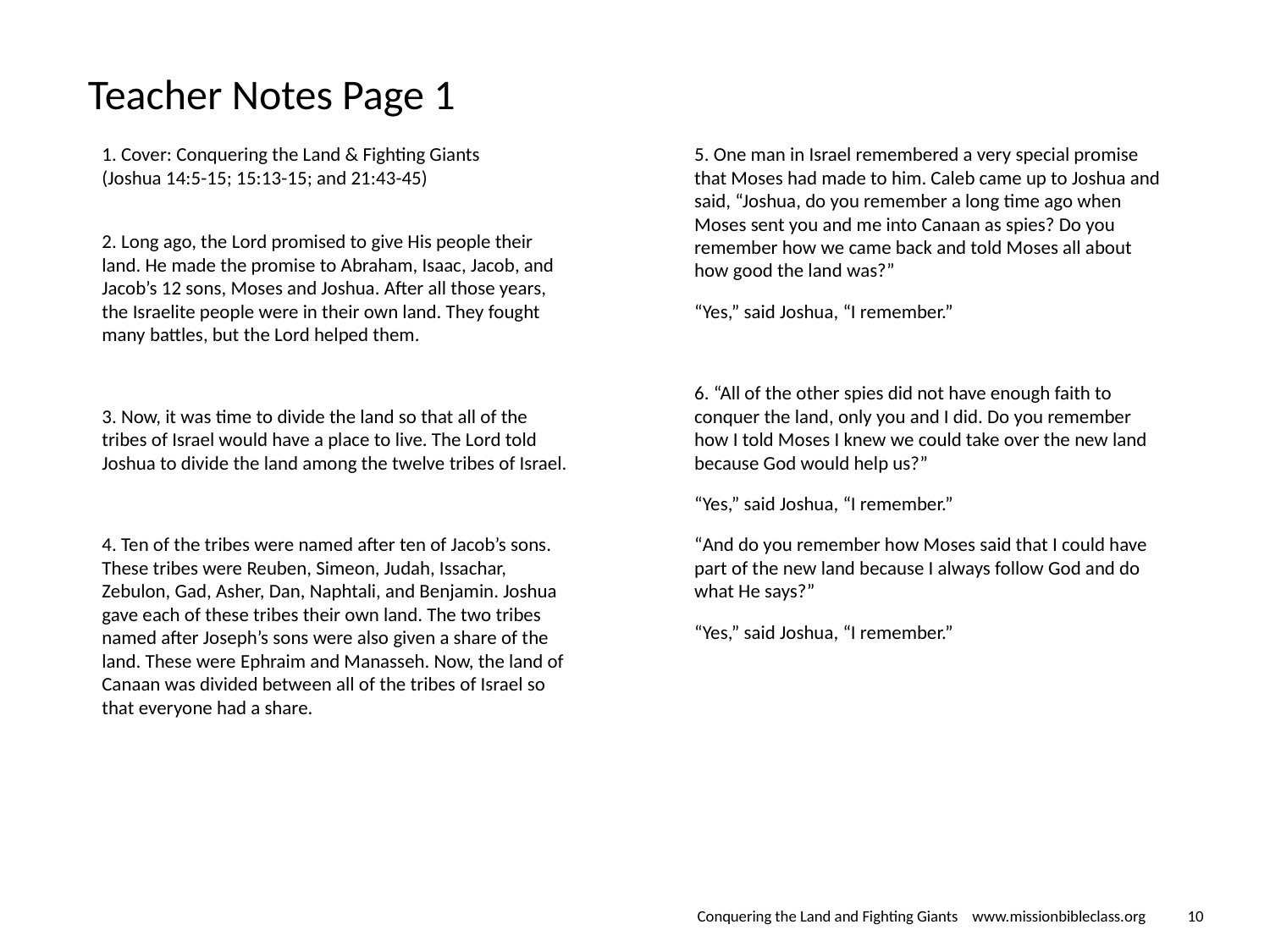

# Teacher Notes Page 1
1. Cover: Conquering the Land & Fighting Giants
(Joshua 14:5-15; 15:13-15; and 21:43-45)

2. Long ago, the Lord promised to give His people their land. He made the promise to Abraham, Isaac, Jacob, and Jacob’s 12 sons, Moses and Joshua. After all those years, the Israelite people were in their own land. They fought many battles, but the Lord helped them.

3. Now, it was time to divide the land so that all of the tribes of Israel would have a place to live. The Lord told Joshua to divide the land among the twelve tribes of Israel.

4. Ten of the tribes were named after ten of Jacob’s sons. These tribes were Reuben, Simeon, Judah, Issachar, Zebulon, Gad, Asher, Dan, Naphtali, and Benjamin. Joshua gave each of these tribes their own land. The two tribes named after Joseph’s sons were also given a share of the land. These were Ephraim and Manasseh. Now, the land of Canaan was divided between all of the tribes of Israel so that everyone had a share.
5. One man in Israel remembered a very special promise that Moses had made to him. Caleb came up to Joshua and said, “Joshua, do you remember a long time ago when Moses sent you and me into Canaan as spies? Do you remember how we came back and told Moses all about how good the land was?”
“Yes,” said Joshua, “I remember.”

6. “All of the other spies did not have enough faith to conquer the land, only you and I did. Do you remember how I told Moses I knew we could take over the new land because God would help us?”
“Yes,” said Joshua, “I remember.”
“And do you remember how Moses said that I could have part of the new land because I always follow God and do what He says?”
“Yes,” said Joshua, “I remember.”

Conquering the Land and Fighting Giants    www.missionbibleclass.org
10